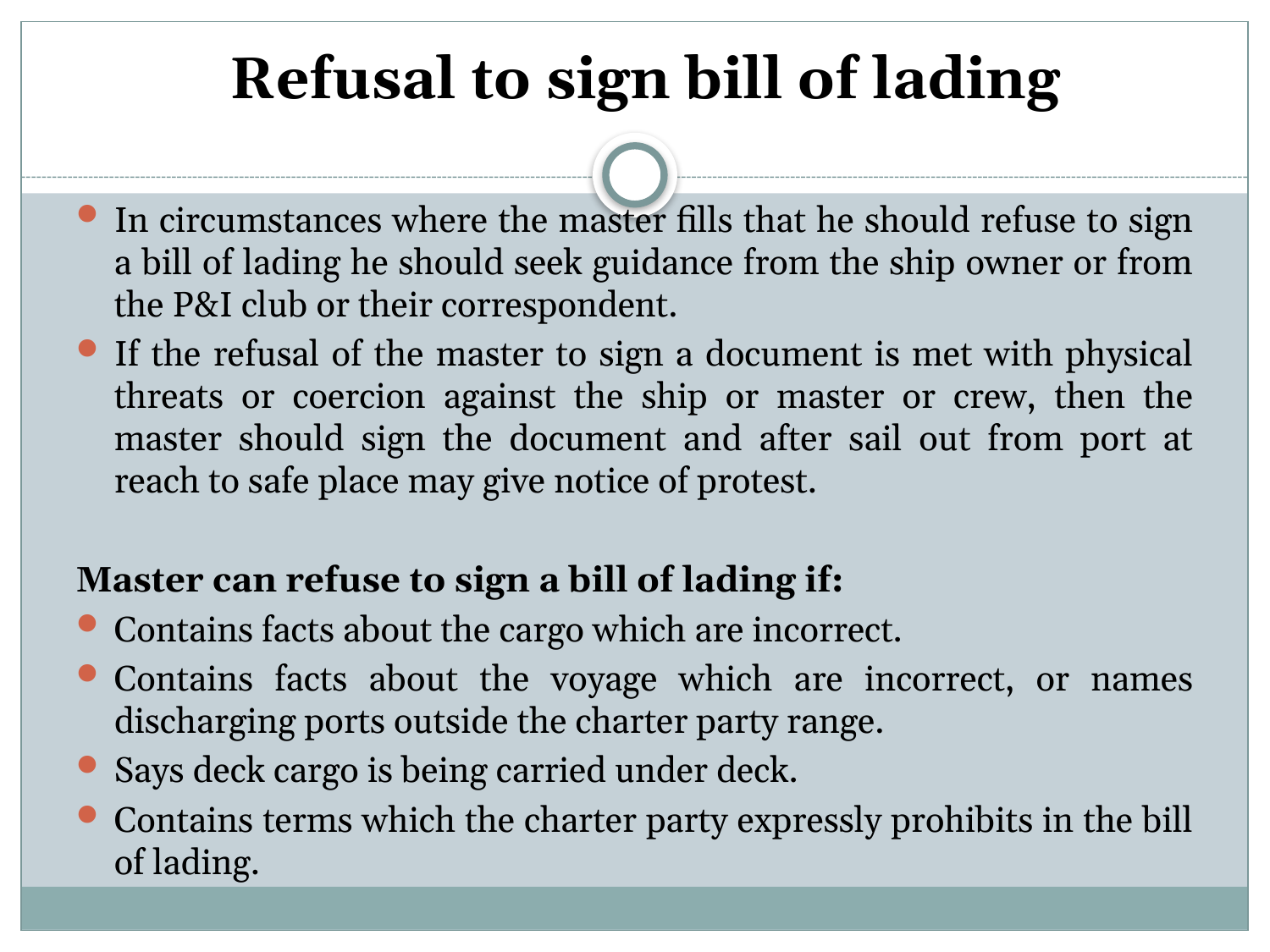

# Refusal to sign bill of lading
In circumstances where the master fills that he should refuse to sign a bill of lading he should seek guidance from the ship owner or from the P&I club or their correspondent.
If the refusal of the master to sign a document is met with physical threats or coercion against the ship or master or crew, then the master should sign the document and after sail out from port at reach to safe place may give notice of protest.

Master can refuse to sign a bill of lading if:
Contains facts about the cargo which are incorrect.
Contains facts about the voyage which are incorrect, or names discharging ports outside the charter party range.
Says deck cargo is being carried under deck.
Contains terms which the charter party expressly prohibits in the bill of lading.